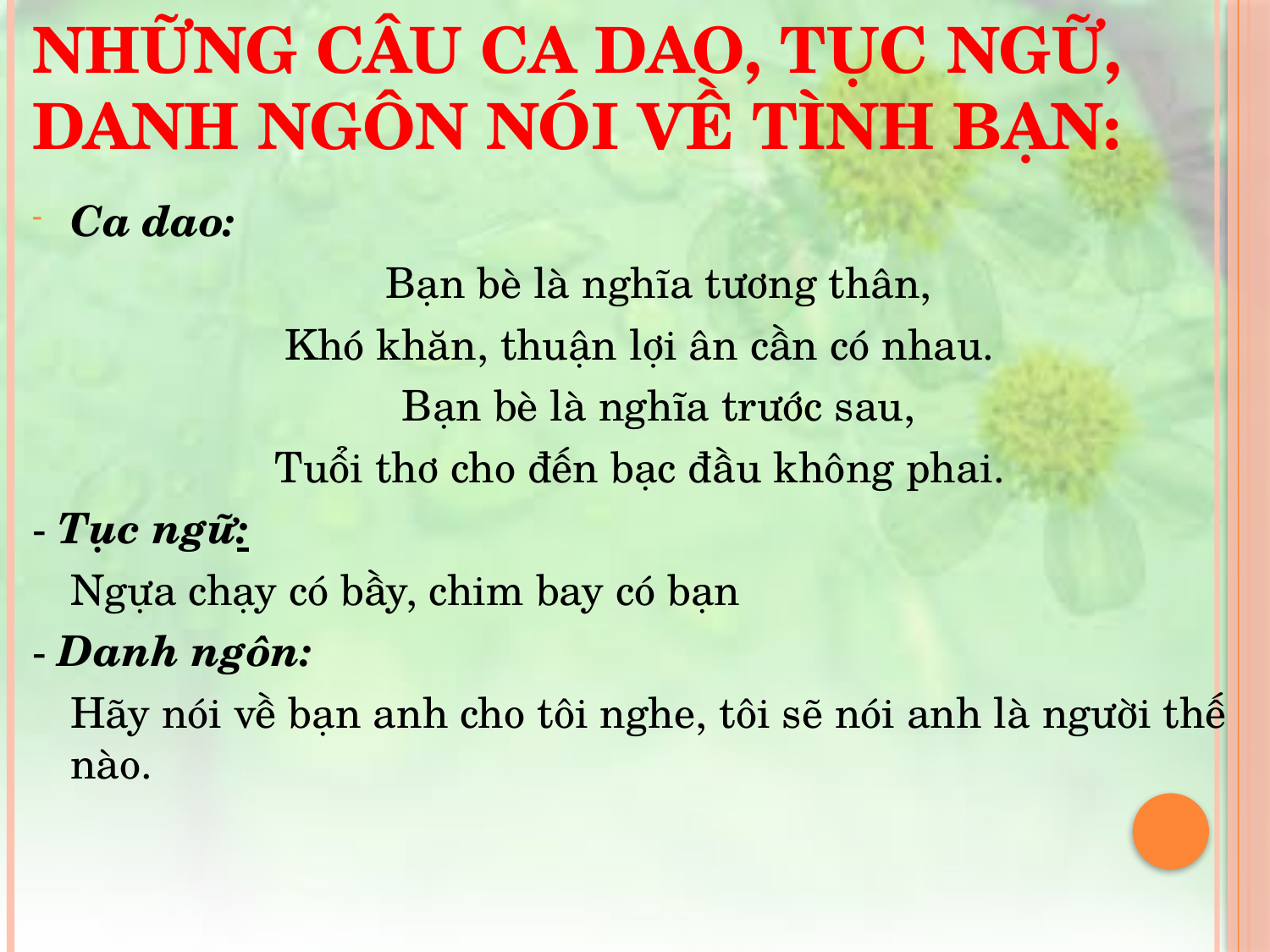

# Những câu ca dao, tục ngữ, danh ngôn nói về tình bạn:
Ca dao:
	Bạn bè là nghĩa tương thân,
Khó khăn, thuận lợi ân cần có nhau.
	Bạn bè là nghĩa trước sau,
Tuổi thơ cho đến bạc đầu không phai.
- Tục ngữ:
	Ngựa chạy có bầy, chim bay có bạn
- Danh ngôn:
	Hãy nói về bạn anh cho tôi nghe, tôi sẽ nói anh là người thế nào.